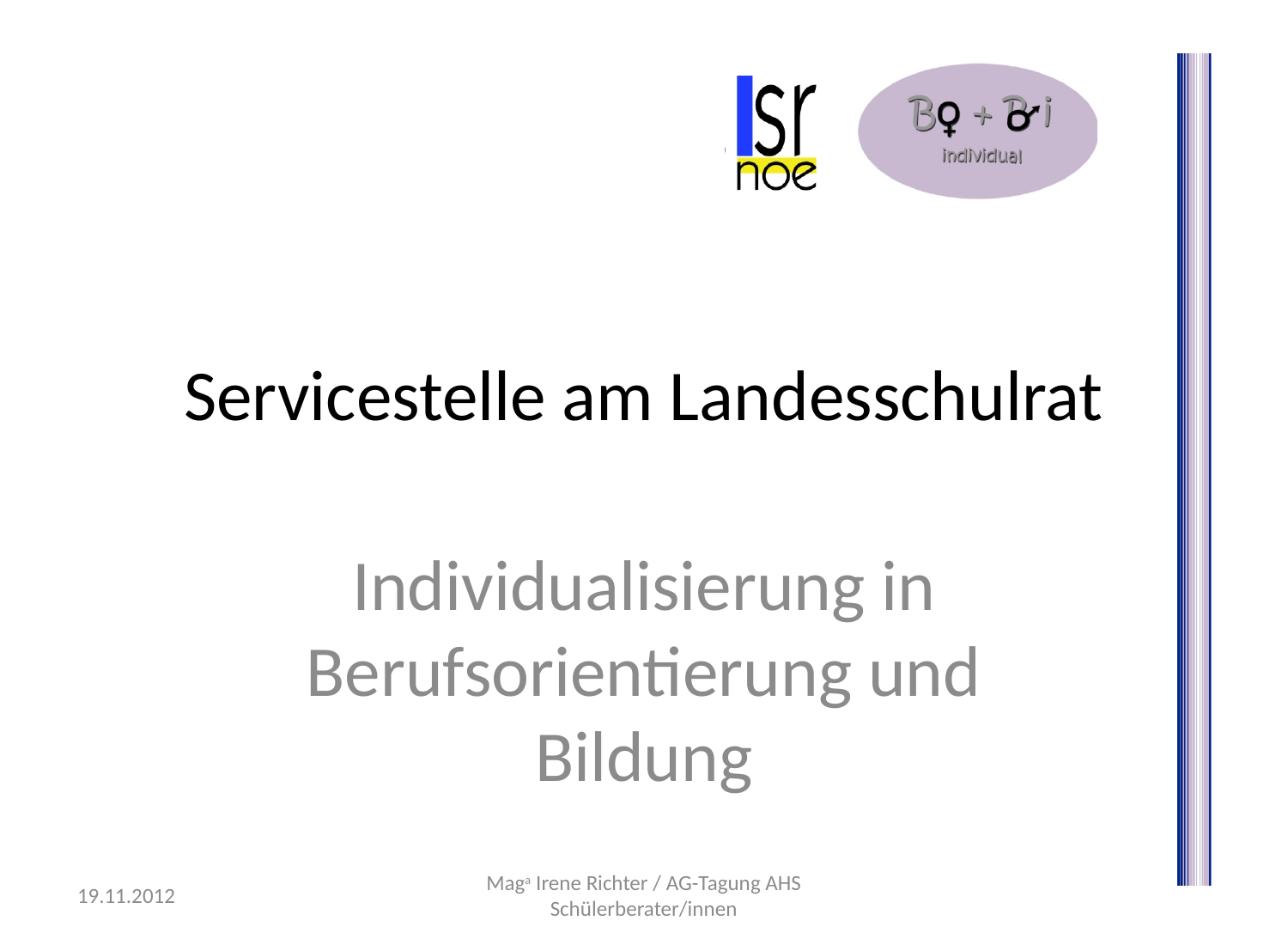

# Servicestelle am Landesschulrat
Individualisierung in Berufsorientierung und Bildung
19.11.2012
Maga Irene Richter / AG-Tagung AHS Schülerberater/innen